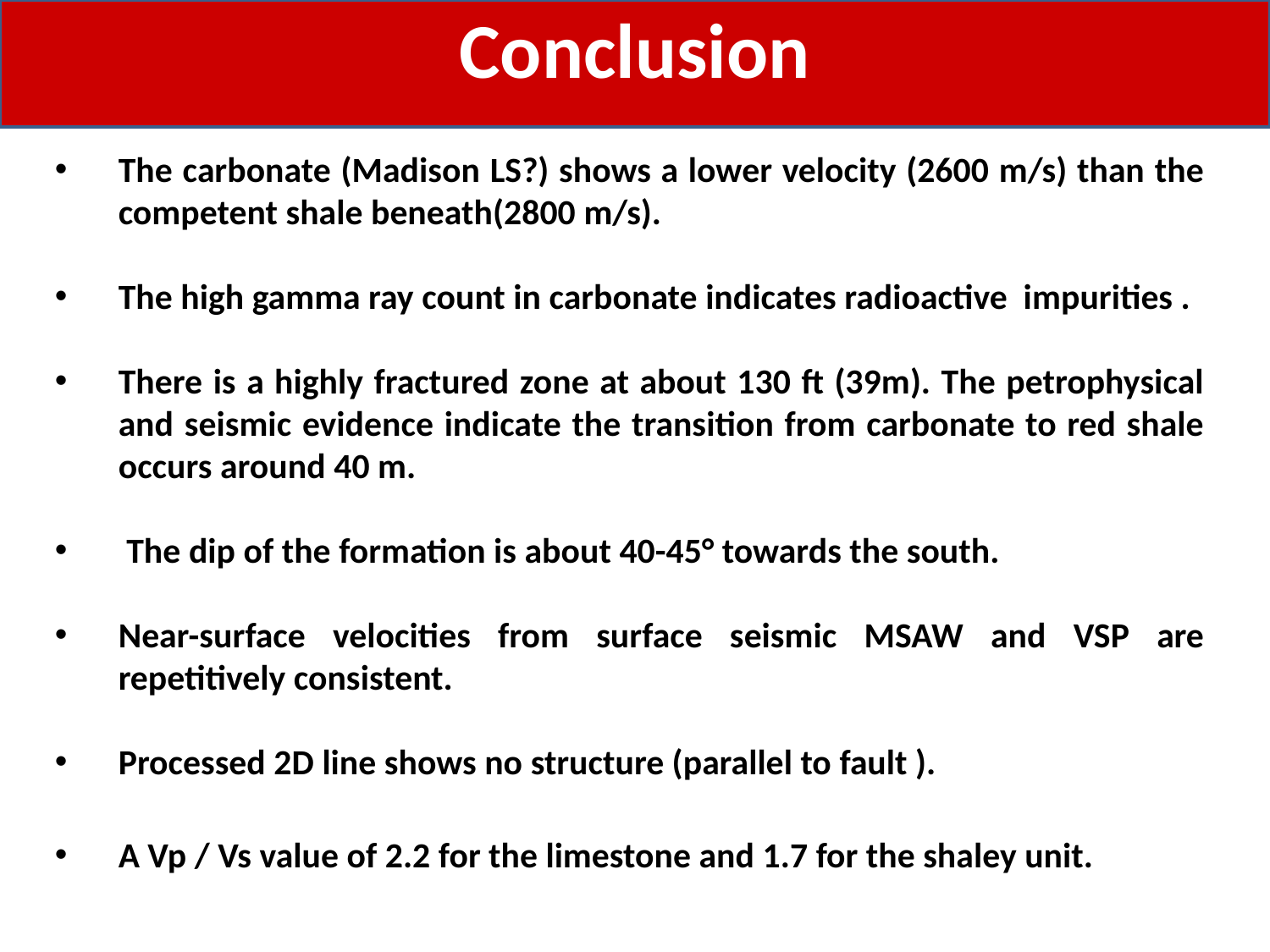

# Conclusion
The carbonate (Madison LS?) shows a lower velocity (2600 m/s) than the competent shale beneath(2800 m/s).

The high gamma ray count in carbonate indicates radioactive  impurities .

There is a highly fractured zone at about 130 ft (39m). The petrophysical and seismic evidence indicate the transition from carbonate to red shale occurs around 40 m.

 The dip of the formation is about 40-45° towards the south.

Near-surface velocities from surface seismic MSAW and VSP are repetitively consistent.

Processed 2D line shows no structure (parallel to fault ).

A Vp / Vs value of 2.2 for the limestone and 1.7 for the shaley unit.